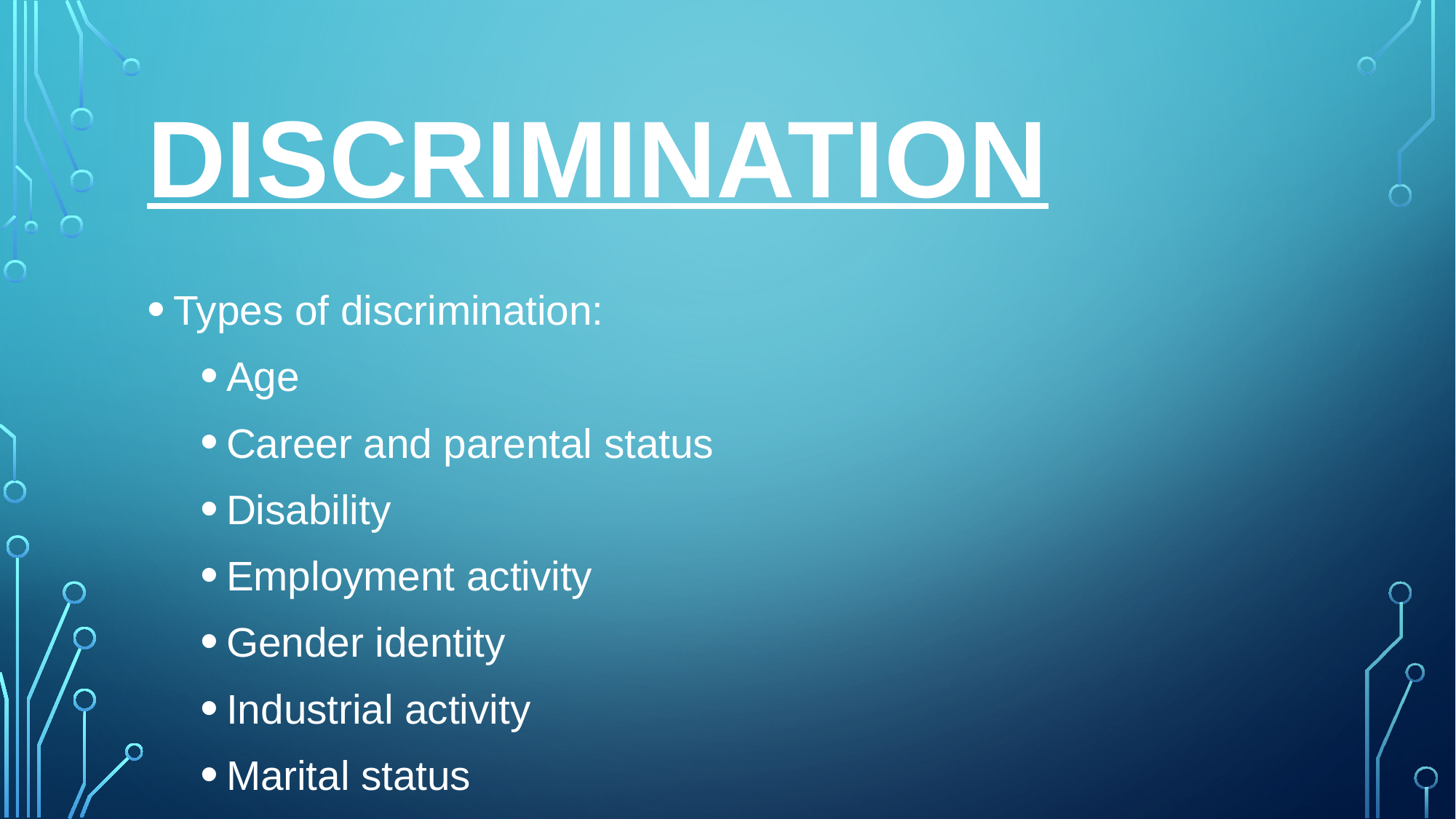

# discrimination
Types of discrimination:
Age
Career and parental status
Disability
Employment activity
Gender identity
Industrial activity
Marital status